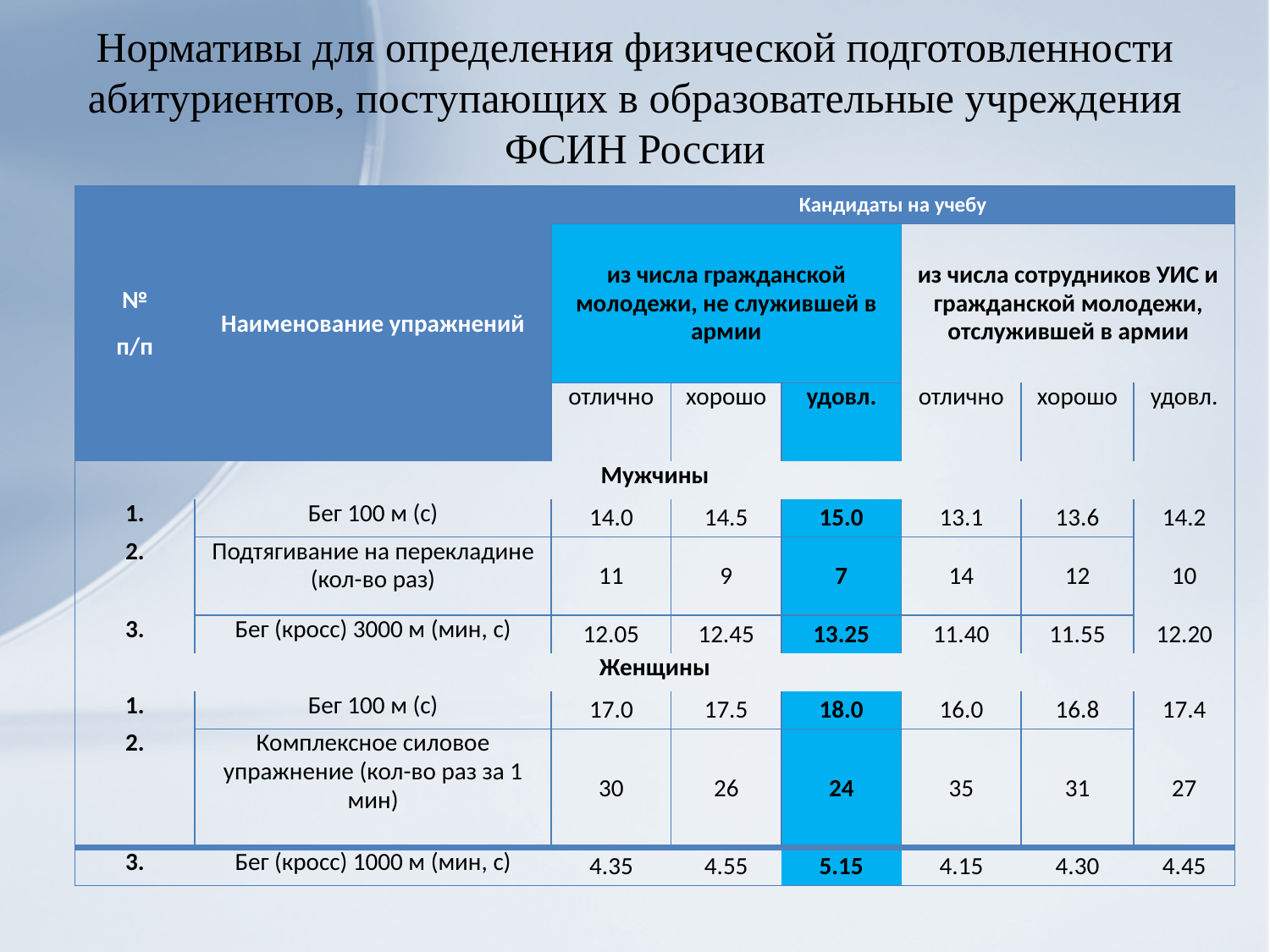

# Нормативы для определения физической подготовленности абитуриентов, поступающих в образовательные учреждения ФСИН России
| № п/п | Наименование упражнений | Кандидаты на учебу |  |  |  |  |  |
| --- | --- | --- | --- | --- | --- | --- | --- |
|  |  | из числа гражданской молодежи, не служившей в армии |  |  | из числа сотрудников УИС и гражданской молодежи, отслужившей в армии |  |  |
|  |  | отлично | хорошо | удовл. | отлично | хорошо | удовл. |
| Мужчины |  |  |  |  |  |  |  |
| 1. | Бег 100 м (с) | 14.0 | 14.5 | 15.0 | 13.1 | 13.6 | 14.2 |
| 2. | Подтягивание на перекладине (кол-во раз) | 11 | 9 | 7 | 14 | 12 | 10 |
| 3. | Бег (кросс) 3000 м (мин, с) | 12.05 | 12.45 | 13.25 | 11.40 | 11.55 | 12.20 |
| Женщины |  |  |  |  |  |  |  |
| 1. | Бег 100 м (с) | 17.0 | 17.5 | 18.0 | 16.0 | 16.8 | 17.4 |
| 2. | Комплексное силовое упражнение (кол-во раз за 1 мин) | 30 | 26 | 24 | 35 | 31 | 27 |
| 3. | Бег (кросс) 1000 м (мин, с) | 4.35 | 4.55 | 5.15 | 4.15 | 4.30 | 4.45 |